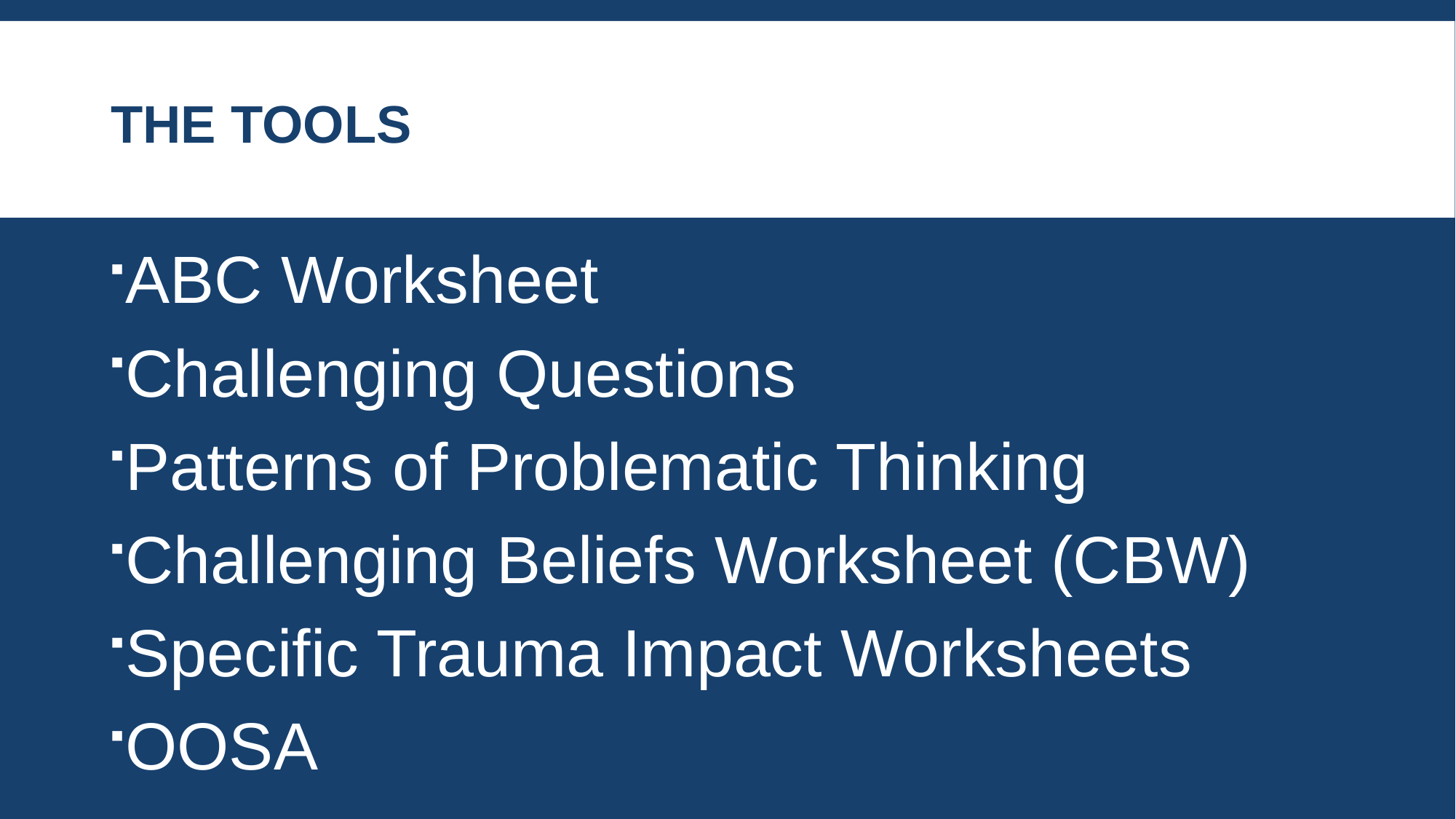

# The Tools
ABC Worksheet
Challenging Questions
Patterns of Problematic Thinking
Challenging Beliefs Worksheet (CBW)
Specific Trauma Impact Worksheets
OOSA